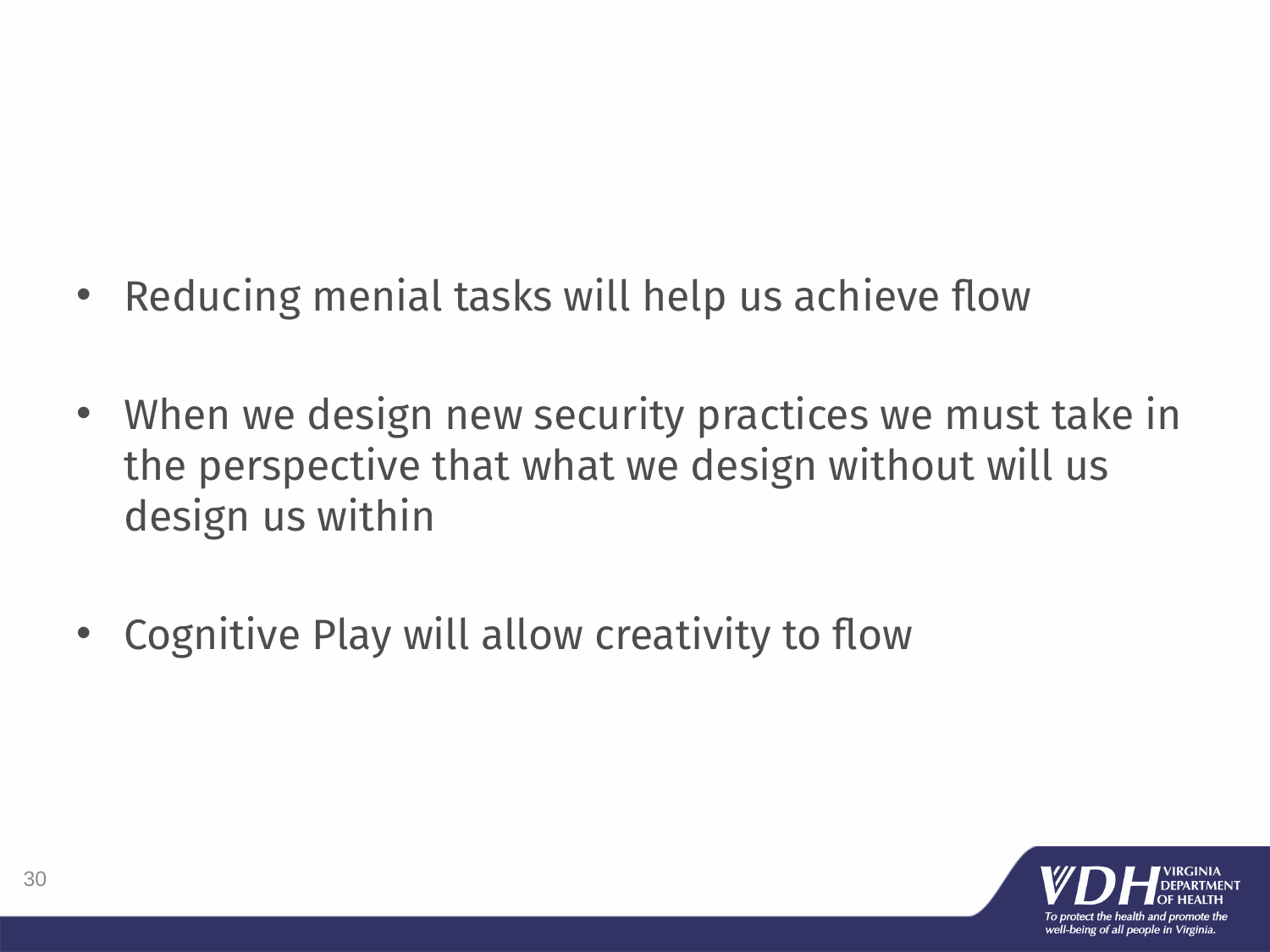

Reducing menial tasks will help us achieve flow

When we design new security practices we must take in the perspective that what we design without will us design us within

Cognitive Play will allow creativity to flow
30